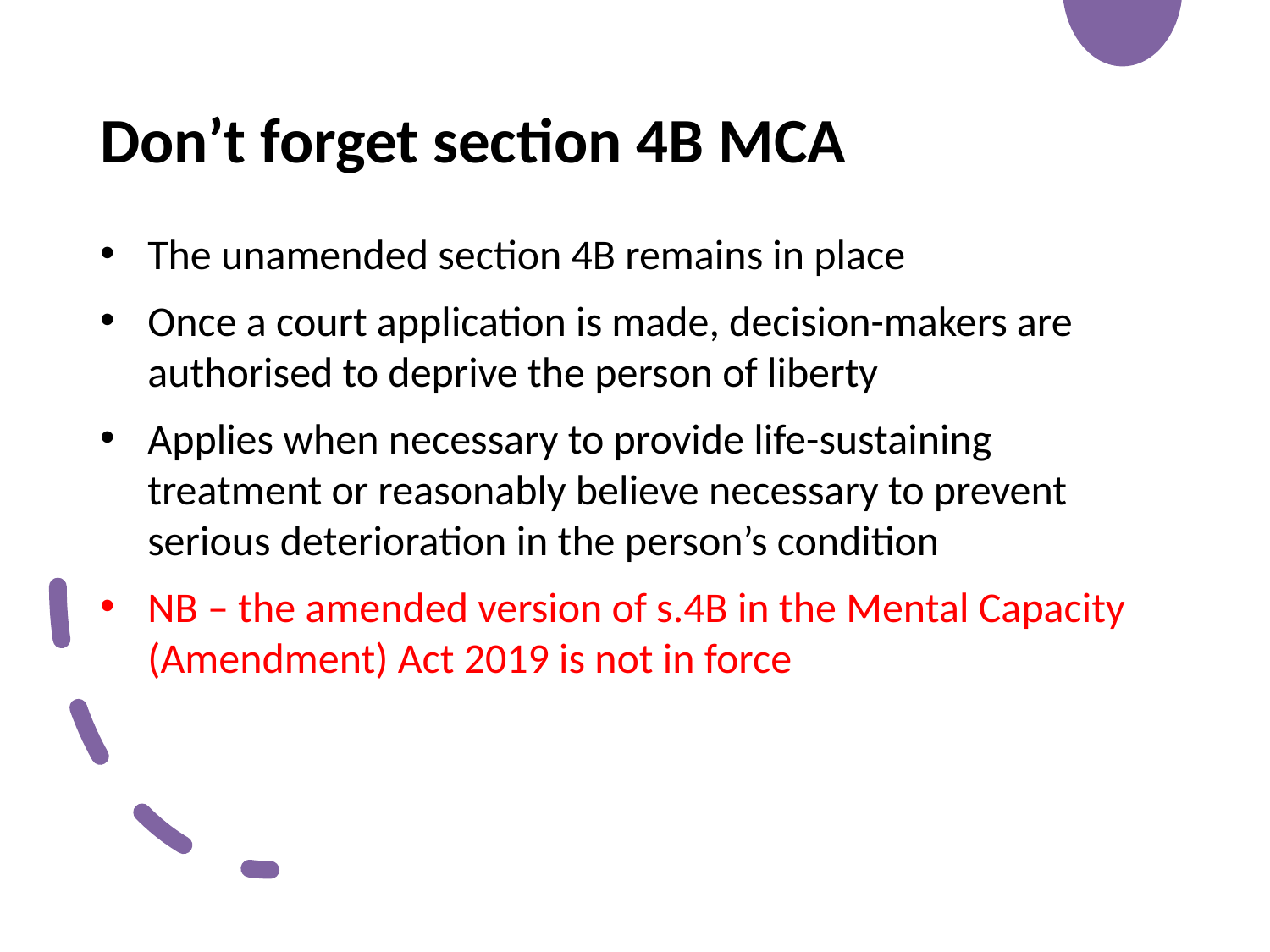

Don’t forget section 4B MCA
The unamended section 4B remains in place
Once a court application is made, decision-makers are authorised to deprive the person of liberty
Applies when necessary to provide life-sustaining treatment or reasonably believe necessary to prevent serious deterioration in the person’s condition
NB – the amended version of s.4B in the Mental Capacity (Amendment) Act 2019 is not in force